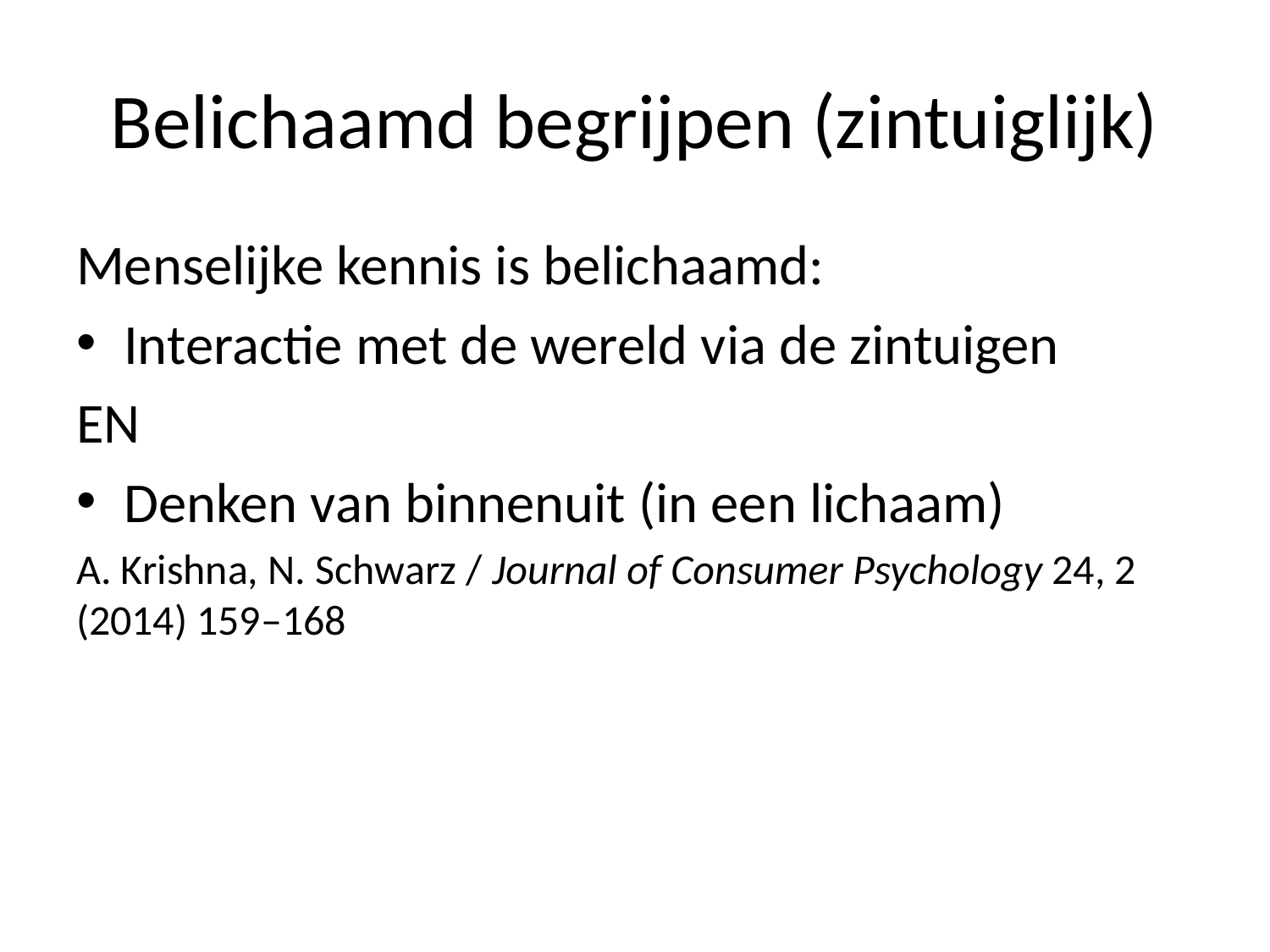

# Belichaamd begrijpen (zintuiglijk)
Menselijke kennis is belichaamd:
Interactie met de wereld via de zintuigen
EN
Denken van binnenuit (in een lichaam)
A. Krishna, N. Schwarz / Journal of Consumer Psychology 24, 2 (2014) 159–168